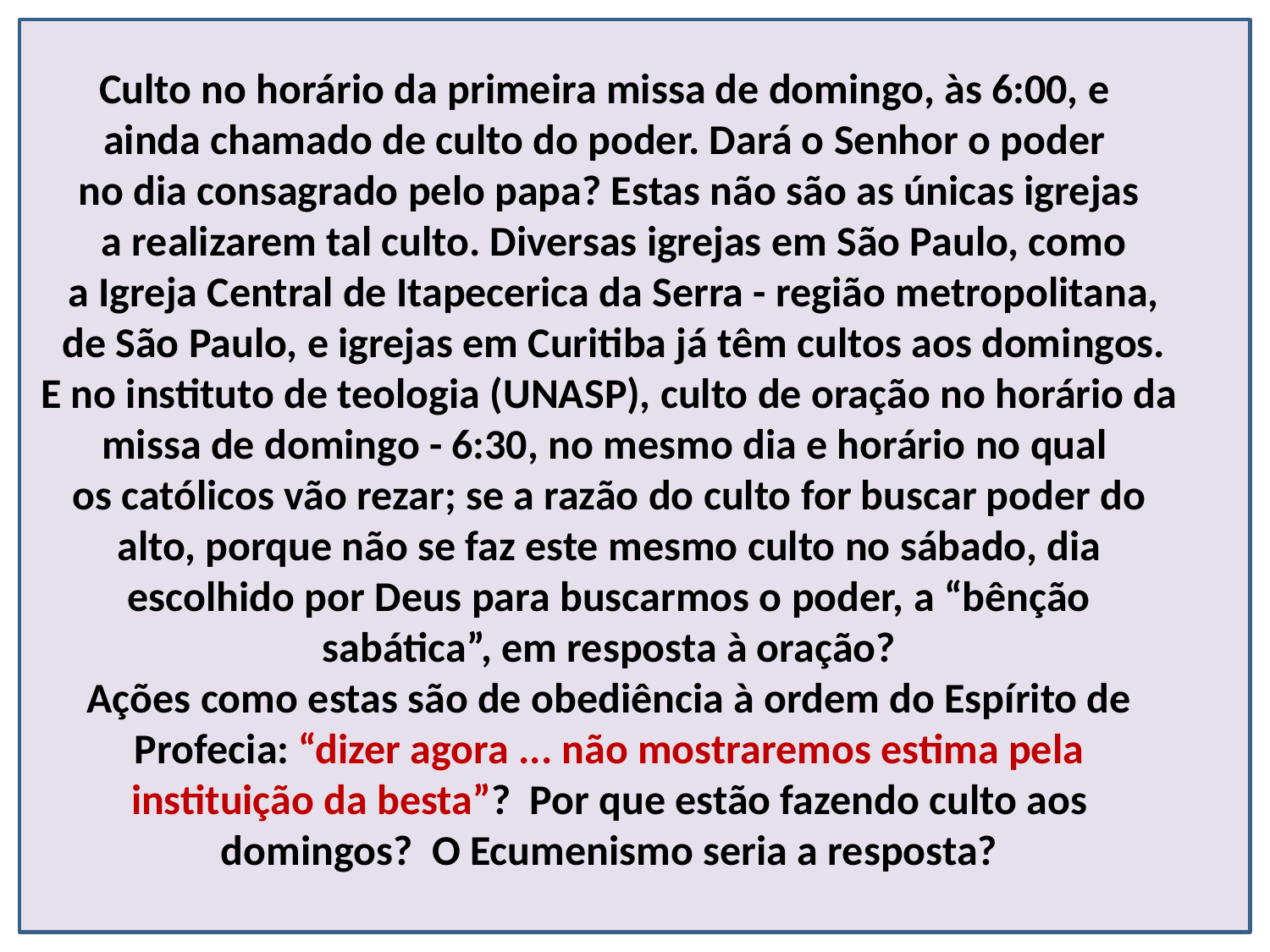

Culto no horário da primeira missa de domingo, às 6:00, e
ainda chamado de culto do poder. Dará o Senhor o poder
no dia consagrado pelo papa? Estas não são as únicas igrejas
 a realizarem tal culto. Diversas igrejas em São Paulo, como
 a Igreja Central de Itapecerica da Serra - região metropolitana,
 de São Paulo, e igrejas em Curitiba já têm cultos aos domingos.
 E no instituto de teologia (UNASP), culto de oração no horário da
missa de domingo - 6:30, no mesmo dia e horário no qual
os católicos vão rezar; se a razão do culto for buscar poder do
alto, porque não se faz este mesmo culto no sábado, dia
escolhido por Deus para buscarmos o poder, a “bênção
sabática”, em resposta à oração?
Ações como estas são de obediência à ordem do Espírito de
 Profecia: “dizer agora ... não mostraremos estima pela
instituição da besta”?  Por que estão fazendo culto aos
domingos?  O Ecumenismo seria a resposta?